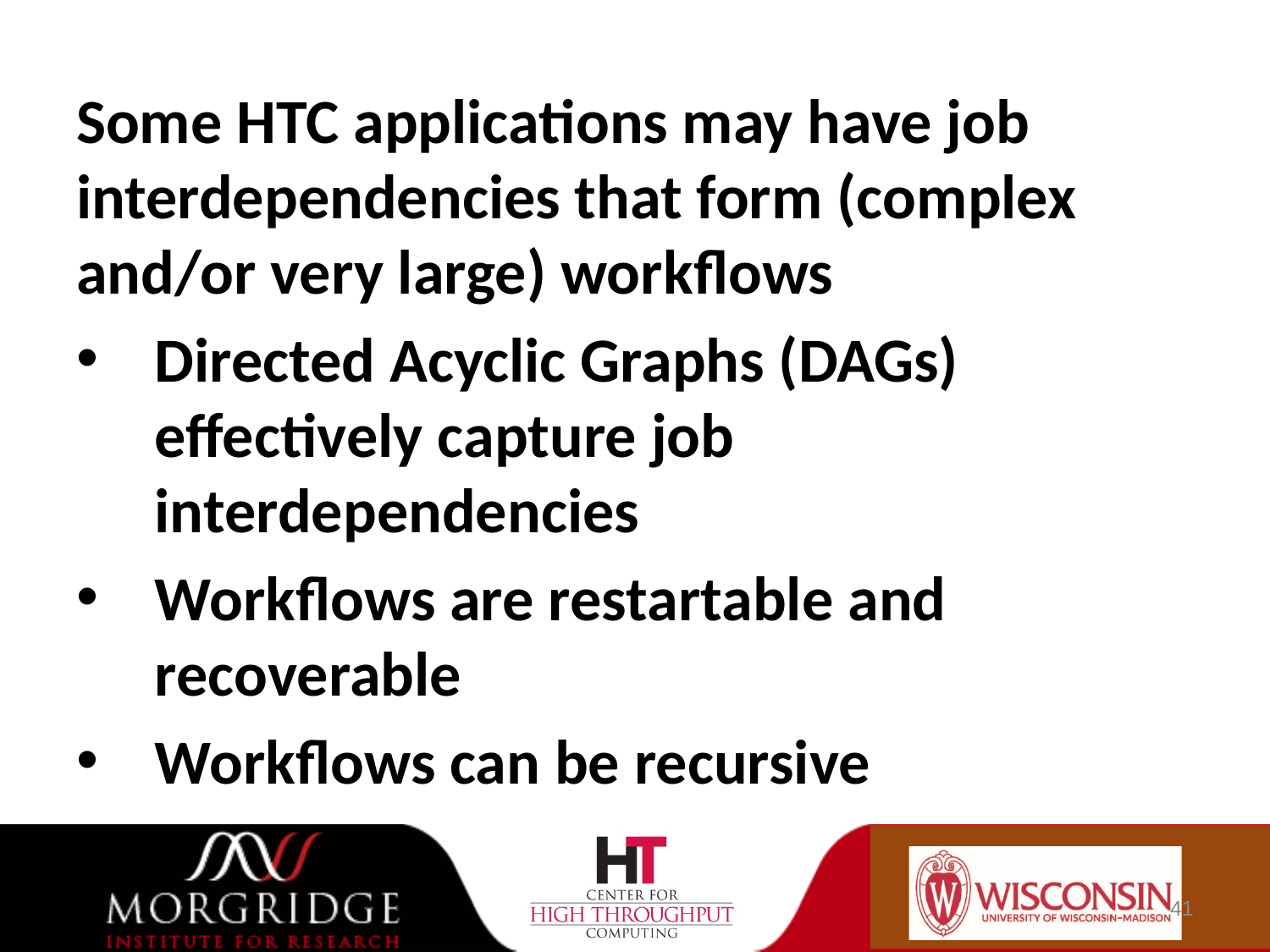

Some HTC applications may have job interdependencies that form (complex and/or very large) workflows
Directed Acyclic Graphs (DAGs) effectively capture job interdependencies
Workflows are restartable and recoverable
Workflows can be recursive

41